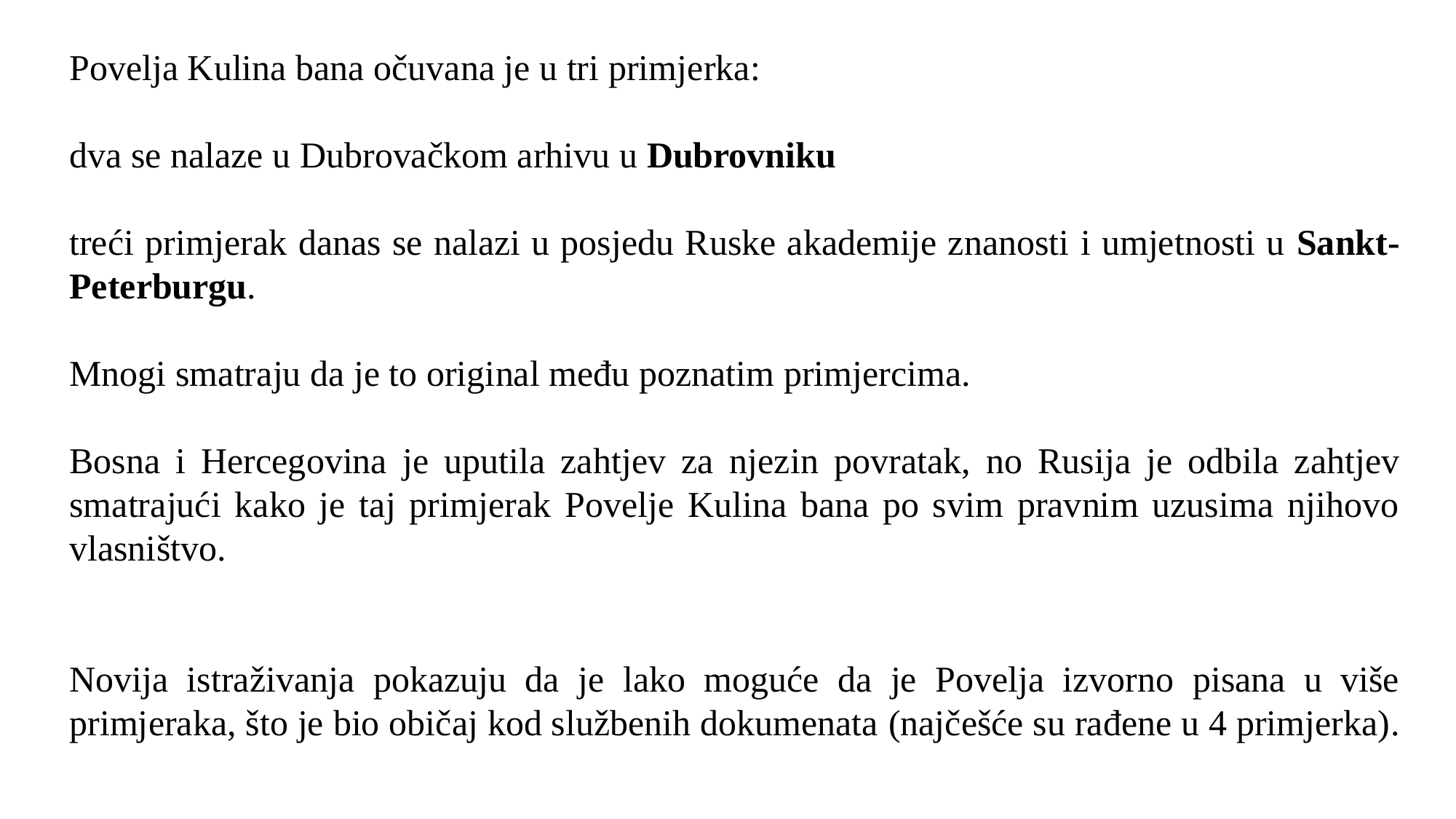

Povelja Kulina bana očuvana je u tri primjerka:

dva se nalaze u Dubrovačkom arhivu u Dubrovniku

treći primjerak danas se nalazi u posjedu Ruske akademije znanosti i umjetnosti u Sankt-Peterburgu.

Mnogi smatraju da je to original među poznatim primjercima.

Bosna i Hercegovina je uputila zahtjev za njezin povratak, no Rusija je odbila zahtjev smatrajući kako je taj primjerak Povelje Kulina bana po svim pravnim uzusima njihovo vlasništvo.

Novija istraživanja pokazuju da je lako moguće da je Povelja izvorno pisana u više primjeraka, što je bio običaj kod službenih dokumenata (najčešće su rađene u 4 primjerka).